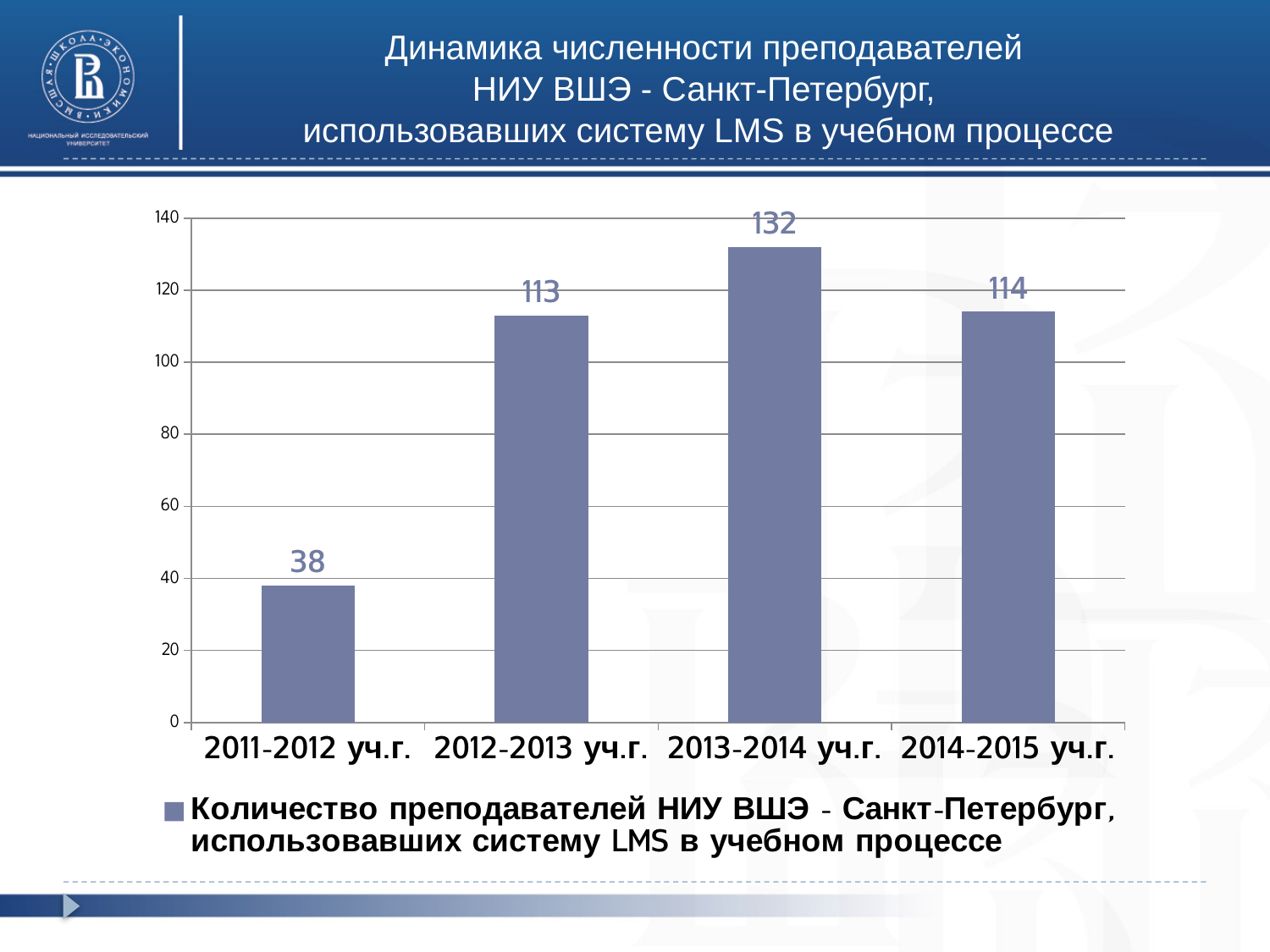

# Динамика численности преподавателей НИУ ВШЭ - Санкт-Петербург, использовавших систему LMS в учебном процессе

### Chart

| Category | Количество преподавателей НИУ ВШЭ - Санкт-Петербург, использовавших систему LMS в учебном процессе |
|---|---|
| 2011-2012 уч.г. | 38.0 |
| 2012-2013 уч.г. | 113.0 |
| 2013-2014 уч.г. | 132.0 |
| 2014-2015 уч.г. | 114.0 |